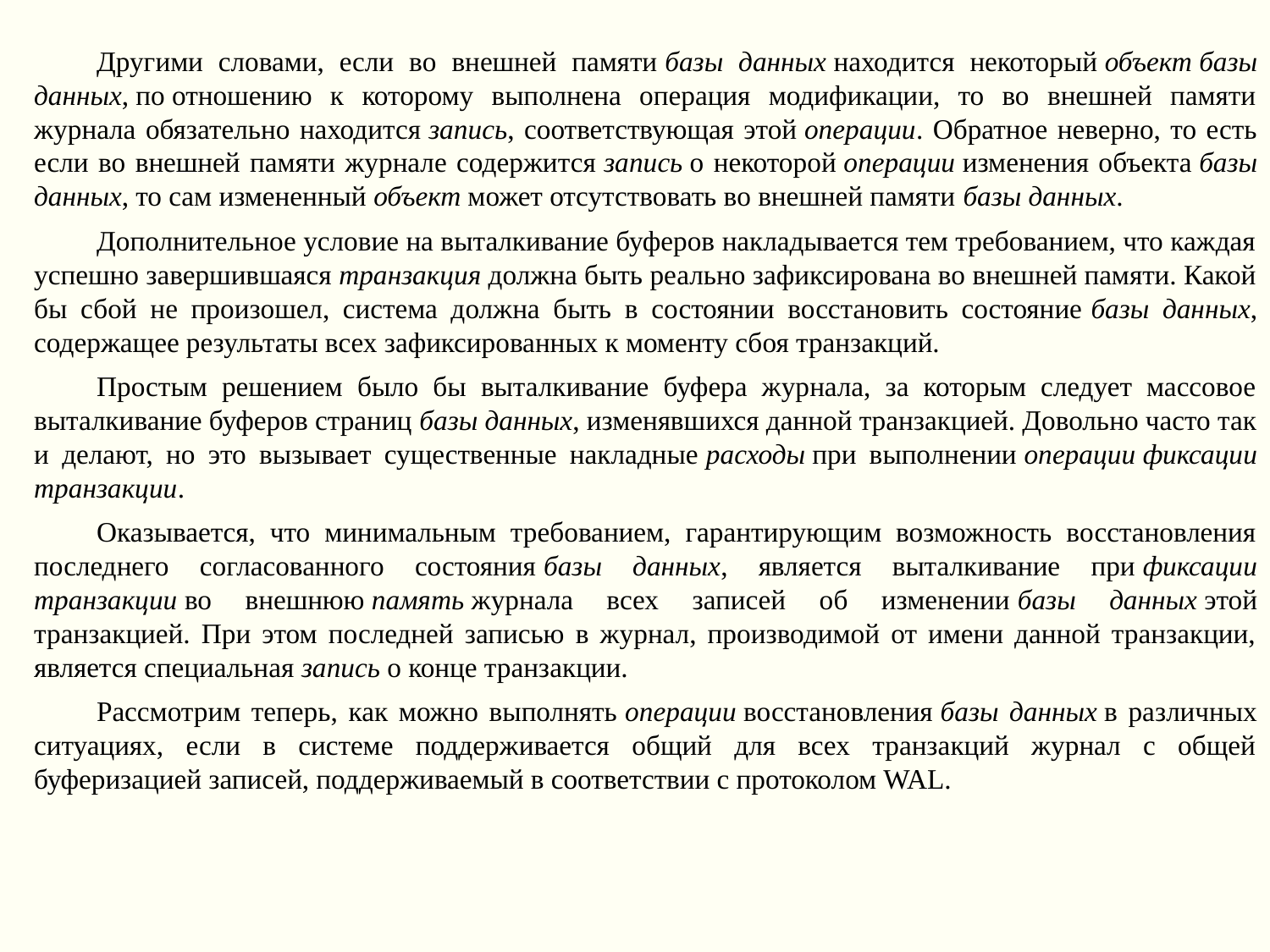

Другими словами, если во внешней памяти базы данных находится некоторый объект базы данных, по отношению к которому выполнена операция модификации, то во внешней памяти журнала обязательно находится запись, соответствующая этой операции. Обратное неверно, то есть если во внешней памяти журнале содержится запись о некоторой операции изменения объекта базы данных, то сам измененный объект может отсутствовать во внешней памяти базы данных.
Дополнительное условие на выталкивание буферов накладывается тем требованием, что каждая успешно завершившаяся транзакция должна быть реально зафиксирована во внешней памяти. Какой бы сбой не произошел, система должна быть в состоянии восстановить состояние базы данных, содержащее результаты всех зафиксированных к моменту сбоя транзакций.
Простым решением было бы выталкивание буфера журнала, за которым следует массовое выталкивание буферов страниц базы данных, изменявшихся данной транзакцией. Довольно часто так и делают, но это вызывает существенные накладные расходы при выполнении операции фиксации транзакции.
Оказывается, что минимальным требованием, гарантирующим возможность восстановления последнего согласованного состояния базы данных, является выталкивание при фиксации транзакции во внешнюю память журнала всех записей об изменении базы данных этой транзакцией. При этом последней записью в журнал, производимой от имени данной транзакции, является специальная запись о конце транзакции.
Рассмотрим теперь, как можно выполнять операции восстановления базы данных в различных ситуациях, если в системе поддерживается общий для всех транзакций журнал с общей буферизацией записей, поддерживаемый в соответствии с протоколом WAL.